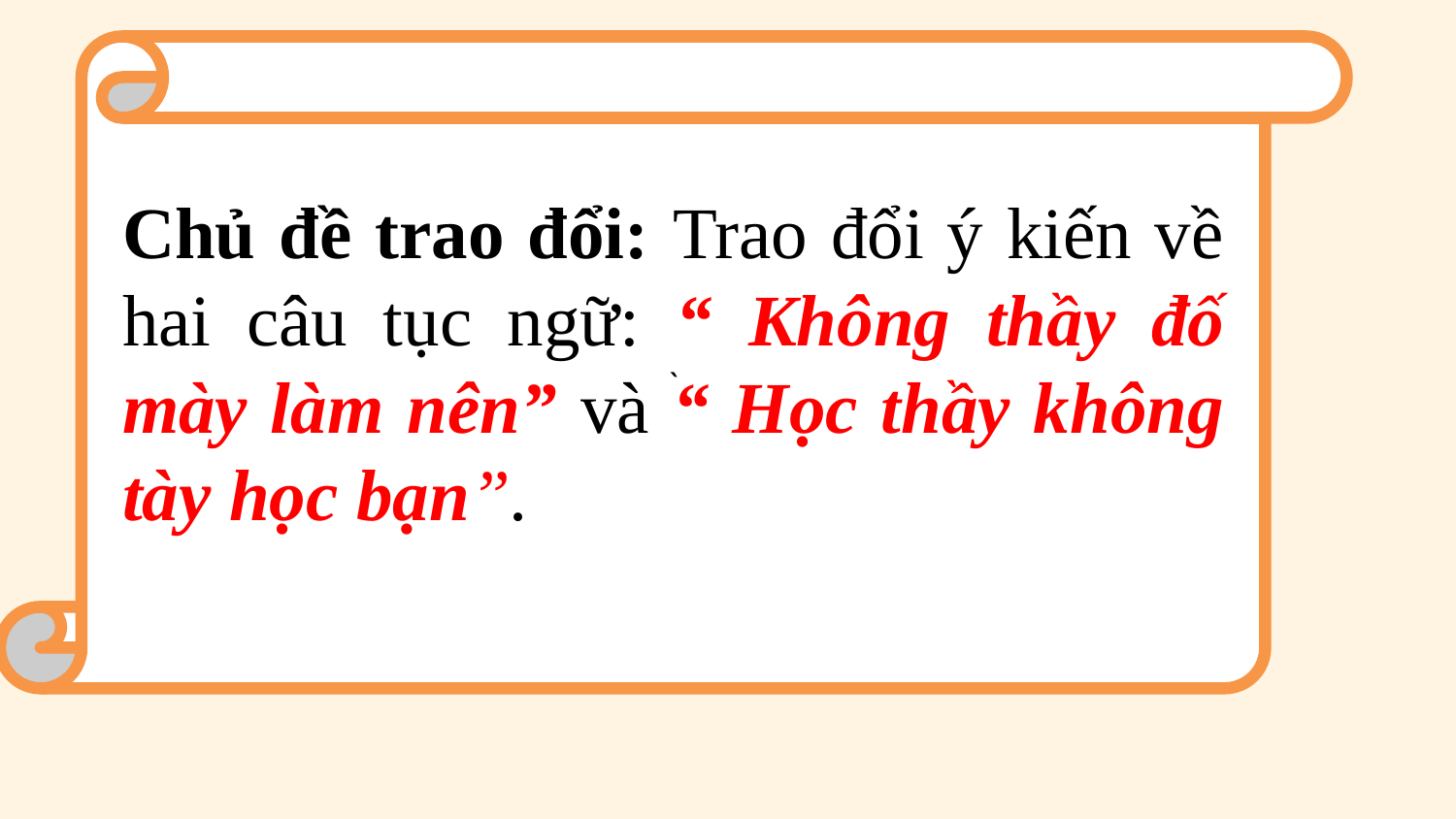

`
Chủ đề trao đổi: Trao đổi ý kiến về hai câu tục ngữ: “ Không thầy đố mày làm nên” và “ Học thầy không tày học bạn”.